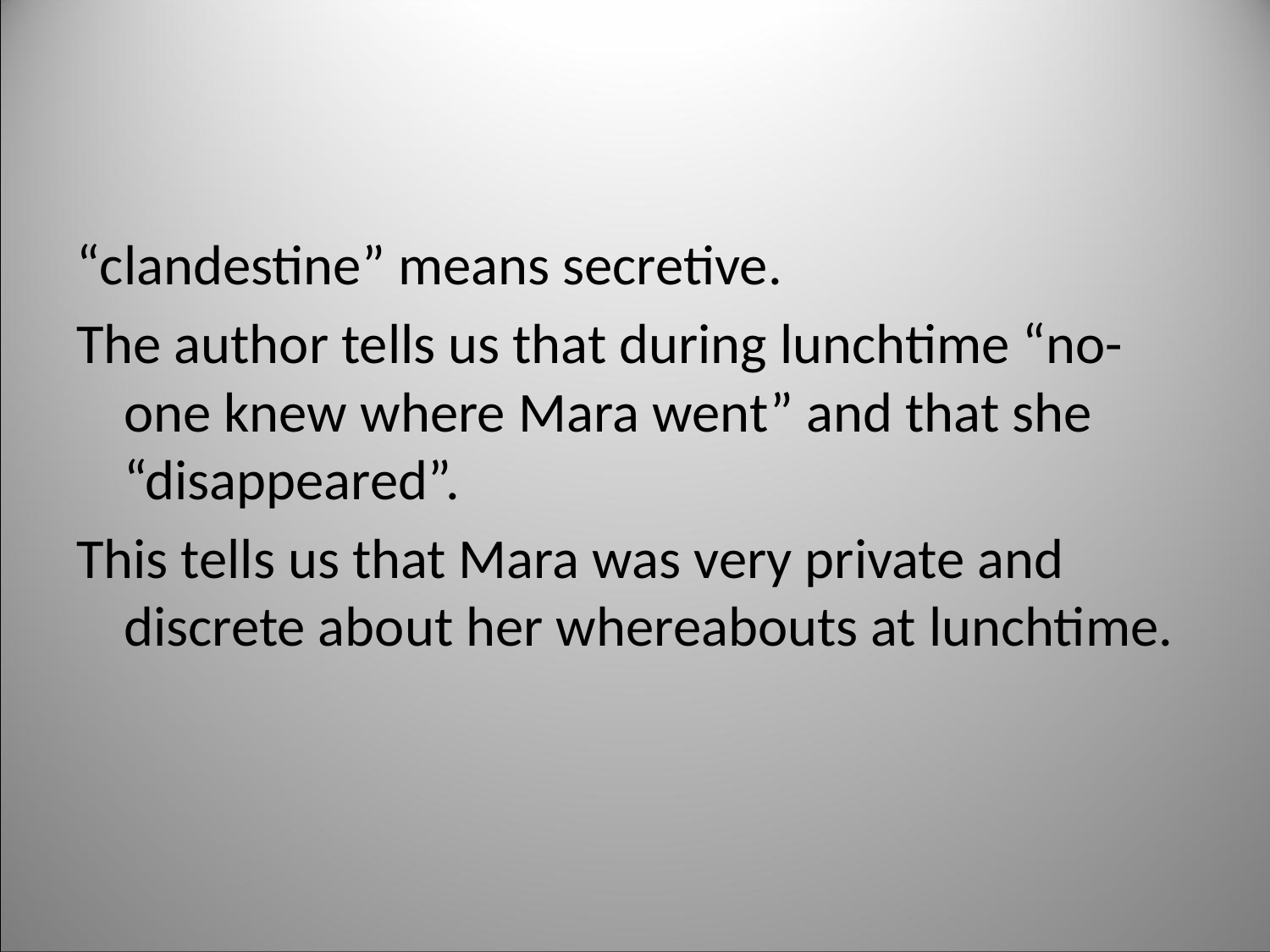

#
“clandestine” means secretive.
The author tells us that during lunchtime “no-one knew where Mara went” and that she “disappeared”.
This tells us that Mara was very private and discrete about her whereabouts at lunchtime.